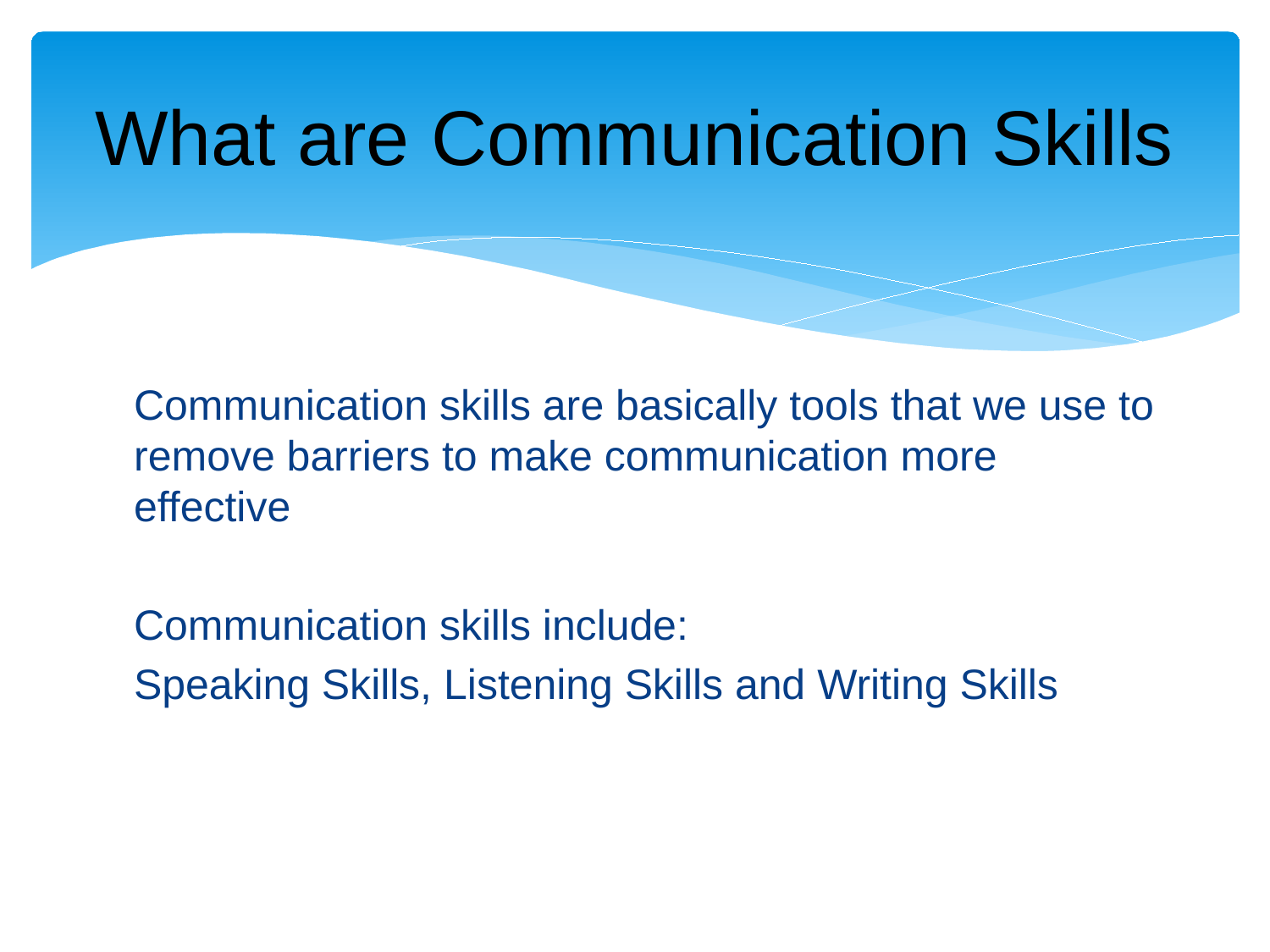

# What are Communication Skills
Communication skills are basically tools that we use to remove barriers to make communication more effective

Communication skills include:
Speaking Skills, Listening Skills and Writing Skills